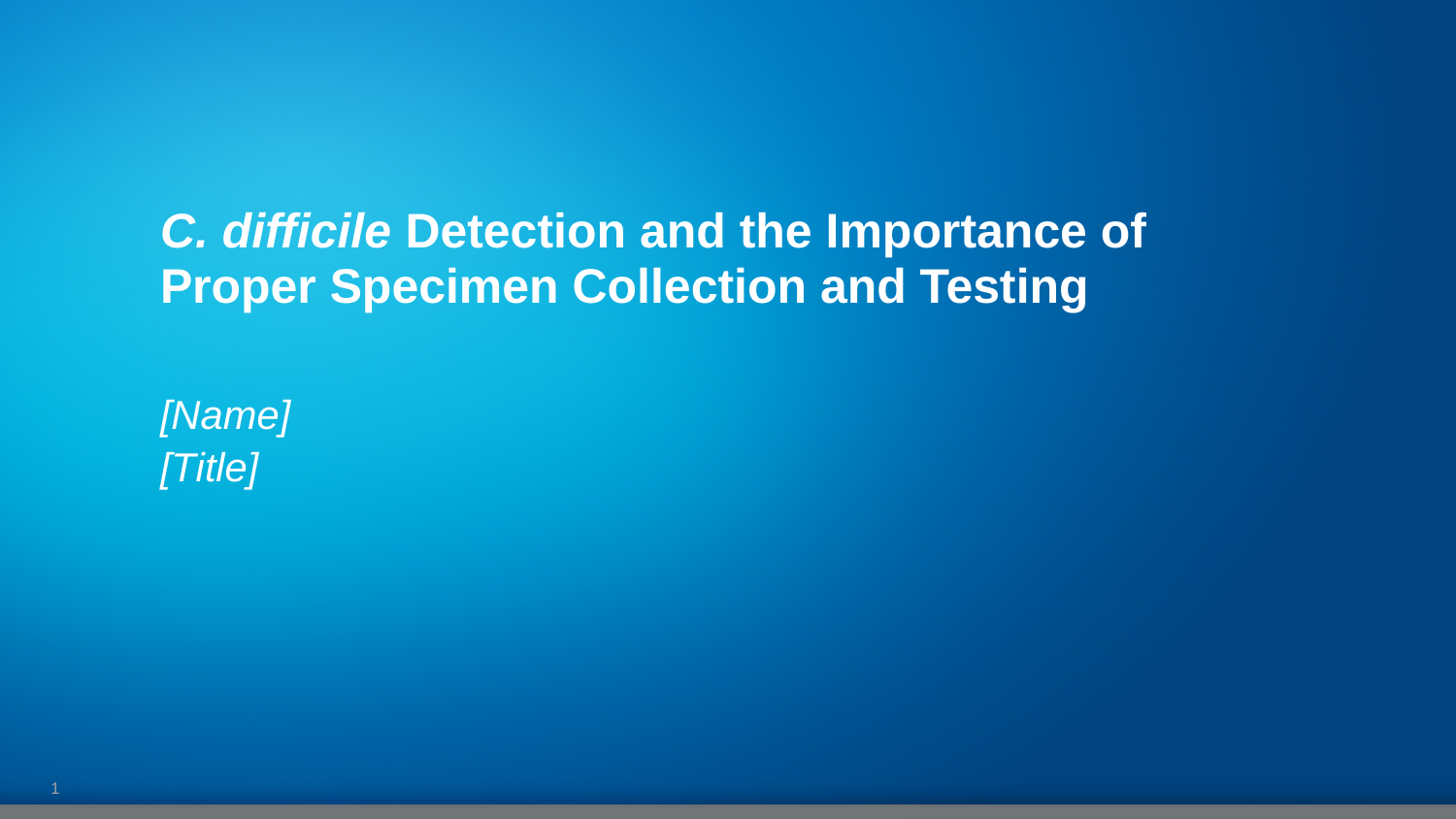

C. difficile Detection and the Importance of Proper Specimen Collection and Testing
[Name]
[Title]